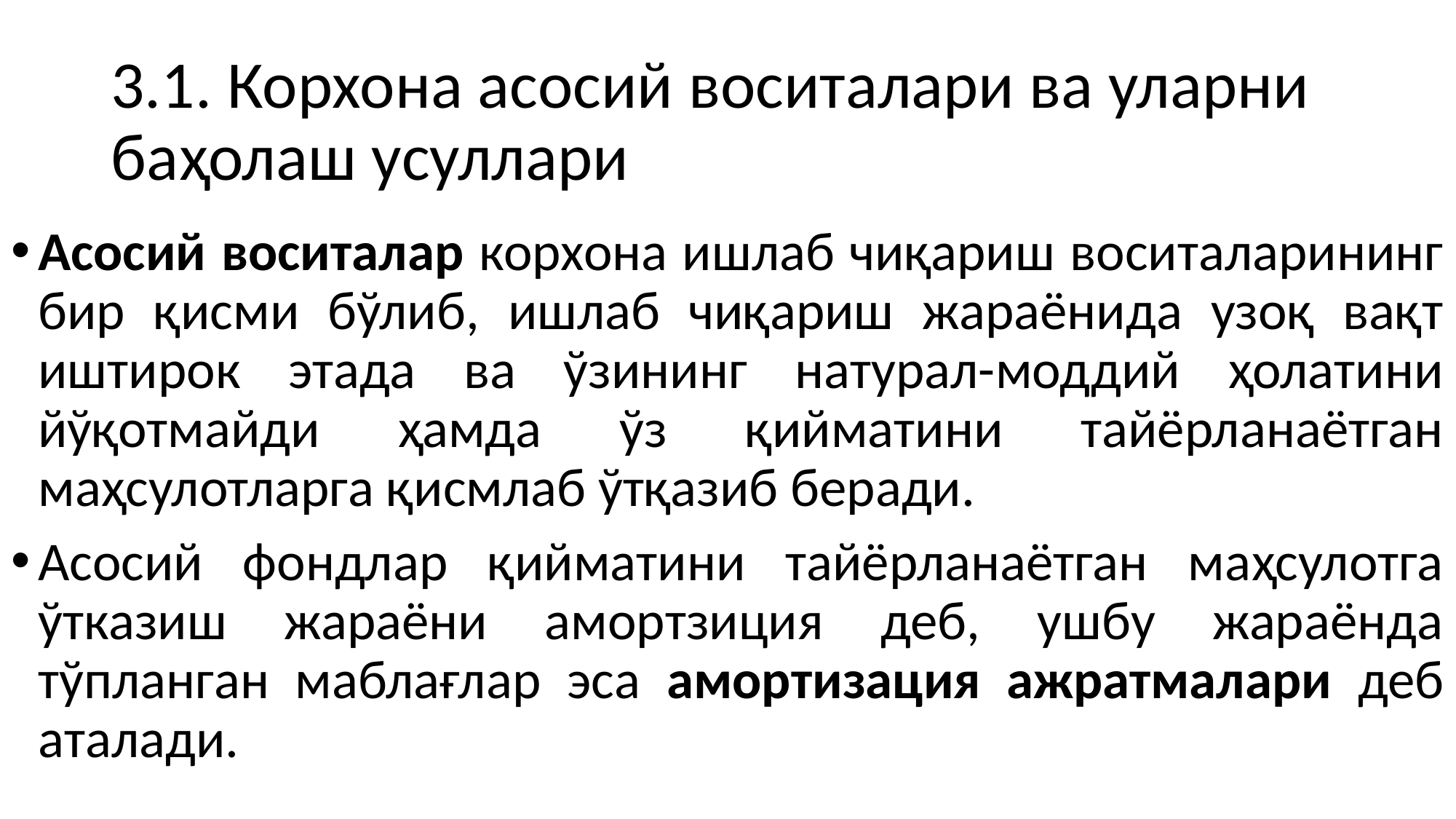

# 3.1. Корхона асосий воситалари ва уларни баҳолаш усуллари
Асосий воситалар корхона ишлаб чиқариш воситаларининг бир қисми бўлиб, ишлаб чиқариш жараёнида узоқ вақт иштирок этада ва ўзининг натурал-моддий ҳолатини йўқотмайди ҳамда ўз қийматини тайёрланаётган маҳсулотларга қисмлаб ўтқазиб беради.
Асосий фондлар қийматини тайёрланаётган маҳсулотга ўтказиш жараёни амортзиция деб, ушбу жараёнда тўпланган маблағлар эса амортизация ажратмалари деб аталади.